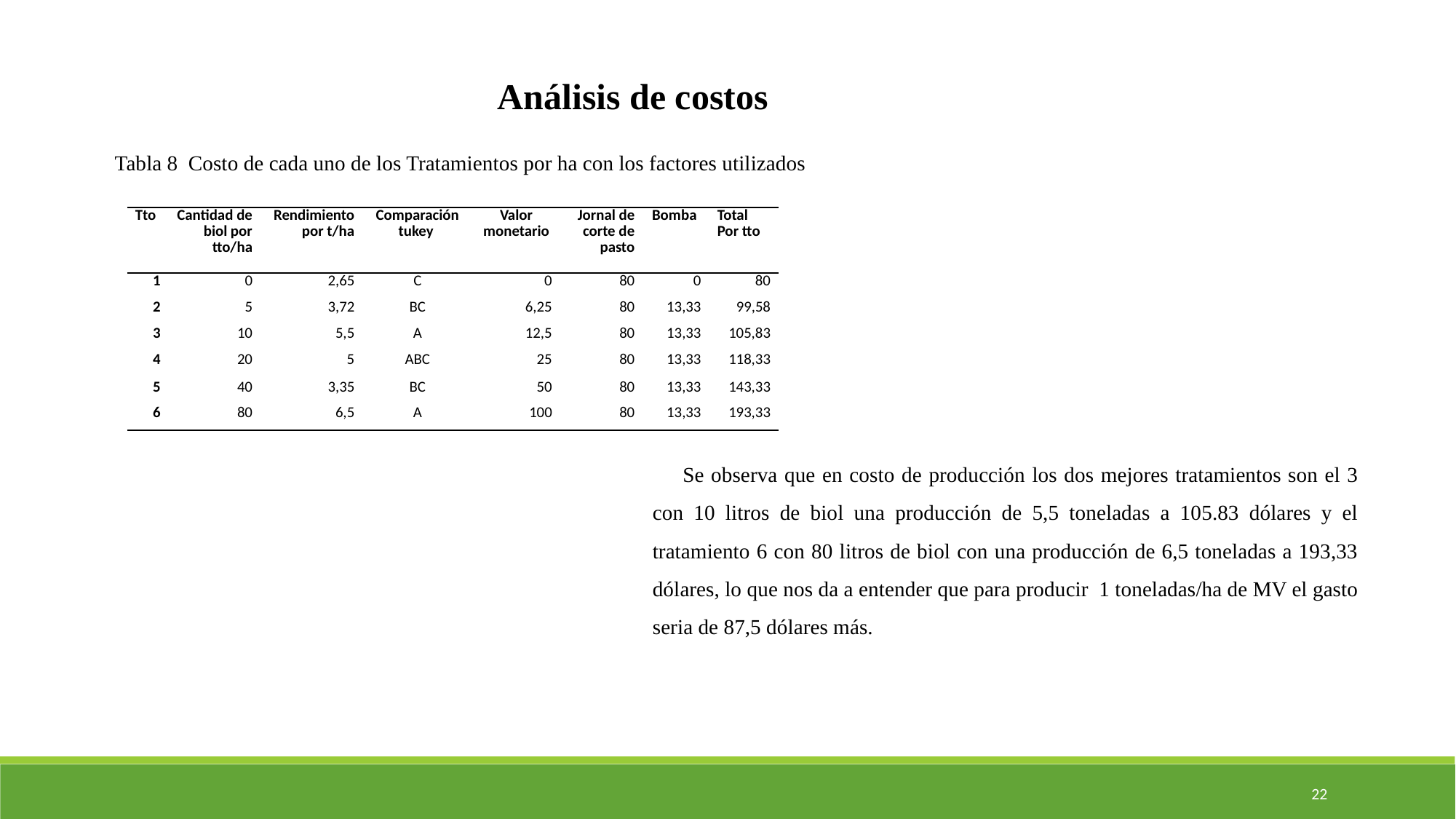

Análisis de costos

Tabla 8  Costo de cada uno de los Tratamientos por ha con los factores utilizados
| Tto | Cantidad de biol por tto/ha | Rendimiento por t/ha | Comparación tukey | Valor monetario | Jornal de corte de pasto | Bomba | Total Por tto |
| --- | --- | --- | --- | --- | --- | --- | --- |
| 1 | 0 | 2,65 | C | 0 | 80 | 0 | 80 |
| 2 | 5 | 3,72 | BC | 6,25 | 80 | 13,33 | 99,58 |
| 3 | 10 | 5,5 | A | 12,5 | 80 | 13,33 | 105,83 |
| 4 | 20 | 5 | ABC | 25 | 80 | 13,33 | 118,33 |
| 5 | 40 | 3,35 | BC | 50 | 80 | 13,33 | 143,33 |
| 6 | 80 | 6,5 | A | 100 | 80 | 13,33 | 193,33 |
Se observa que en costo de producción los dos mejores tratamientos son el 3 con 10 litros de biol una producción de 5,5 toneladas a 105.83 dólares y el tratamiento 6 con 80 litros de biol con una producción de 6,5 toneladas a 193,33 dólares, lo que nos da a entender que para producir  1 toneladas/ha de MV el gasto seria de 87,5 dólares más.
22